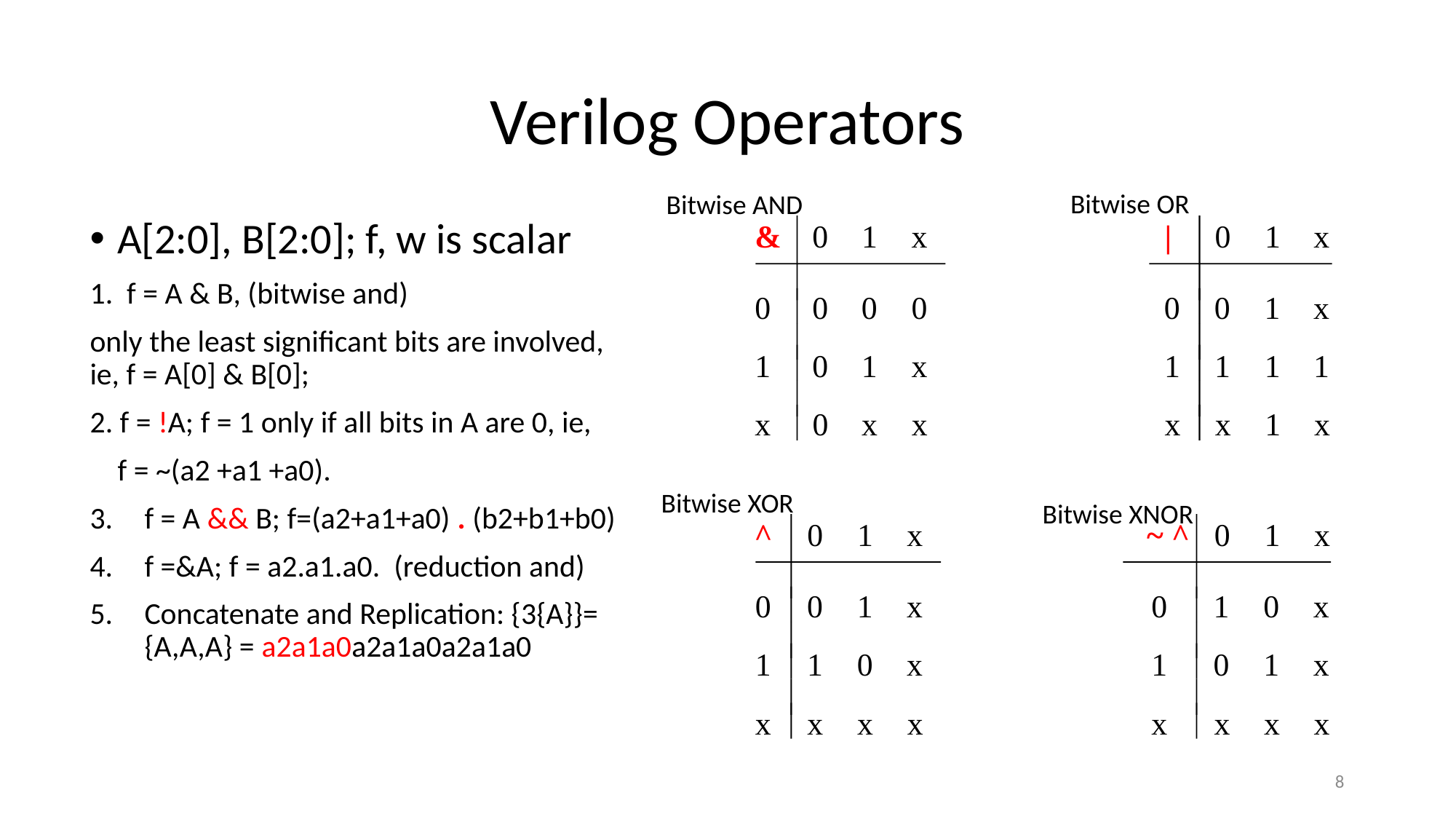

# Verilog Operators
Bitwise OR
Bitwise AND
A[2:0], B[2:0]; f, w is scalar
1.  f = A & B, (bitwise and)
only the least significant bits are involved, ie, f = A[0] & B[0];
2. f = !A; f = 1 only if all bits in A are 0, ie,
    f = ~(a2 +a1 +a0).
f = A && B; f=(a2+a1+a0) . (b2+b1+b0)
f =&A; f = a2.a1.a0.  (reduction and)
Concatenate and Replication: {3{A}}= {A,A,A} = a2a1a0a2a1a0a2a1a0

&
0
1
x
|
0
1
x

0
0
0
0
0
0
1
x

1
0
1
x
1
1
1
1

x
0
x
x
x
x
1
x

 ^
0
1
x
 ~ ^
0
1
x

0
0
1
x
0
1
0
x

1
1
0
x
1
0
1
x

x

x
x
x
x

x
x
x
Bitwise XOR
Bitwise XNOR

8